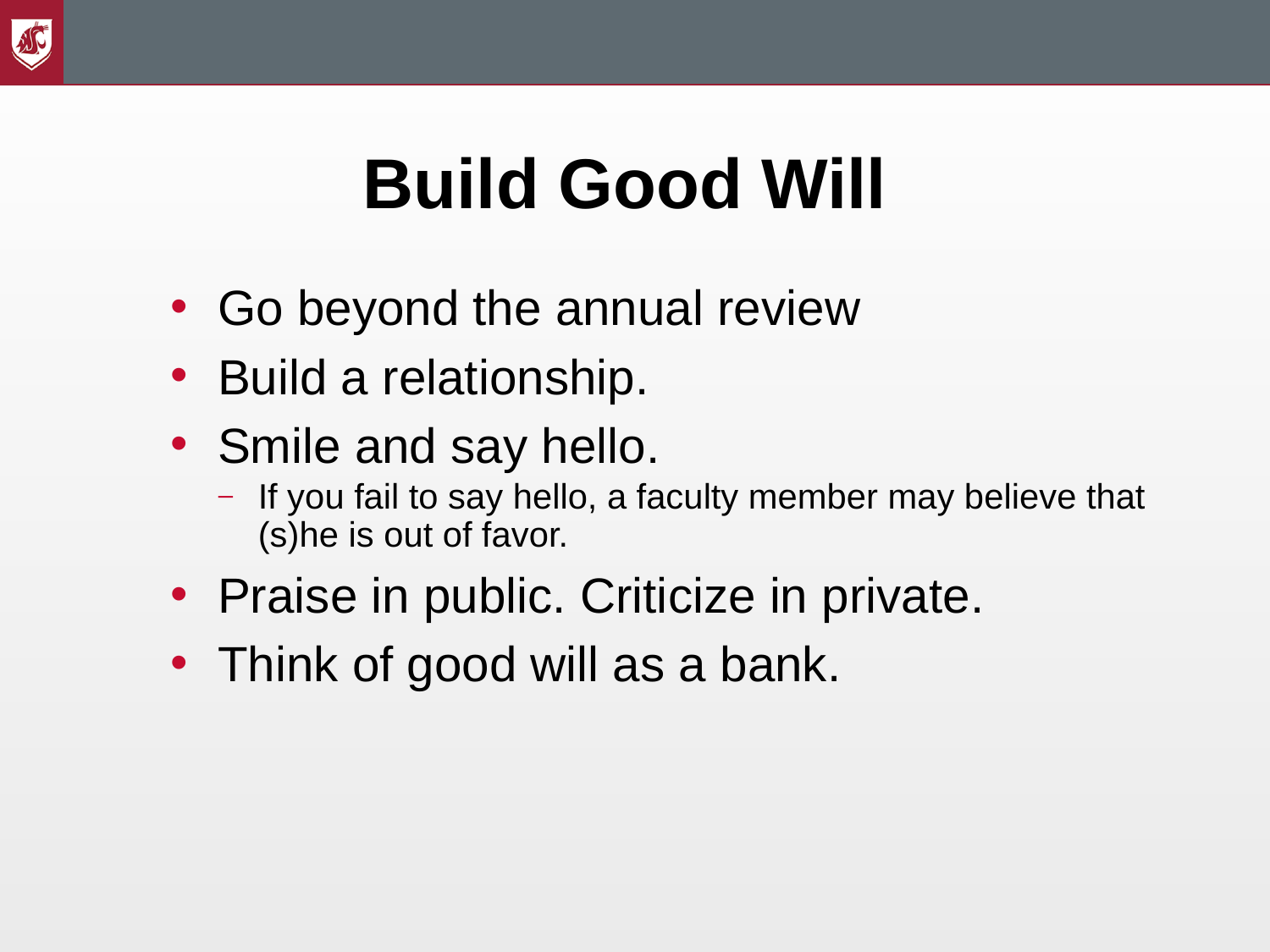

# Build Good Will
Go beyond the annual review
Build a relationship.
Smile and say hello.
If you fail to say hello, a faculty member may believe that (s)he is out of favor.
Praise in public. Criticize in private.
Think of good will as a bank.